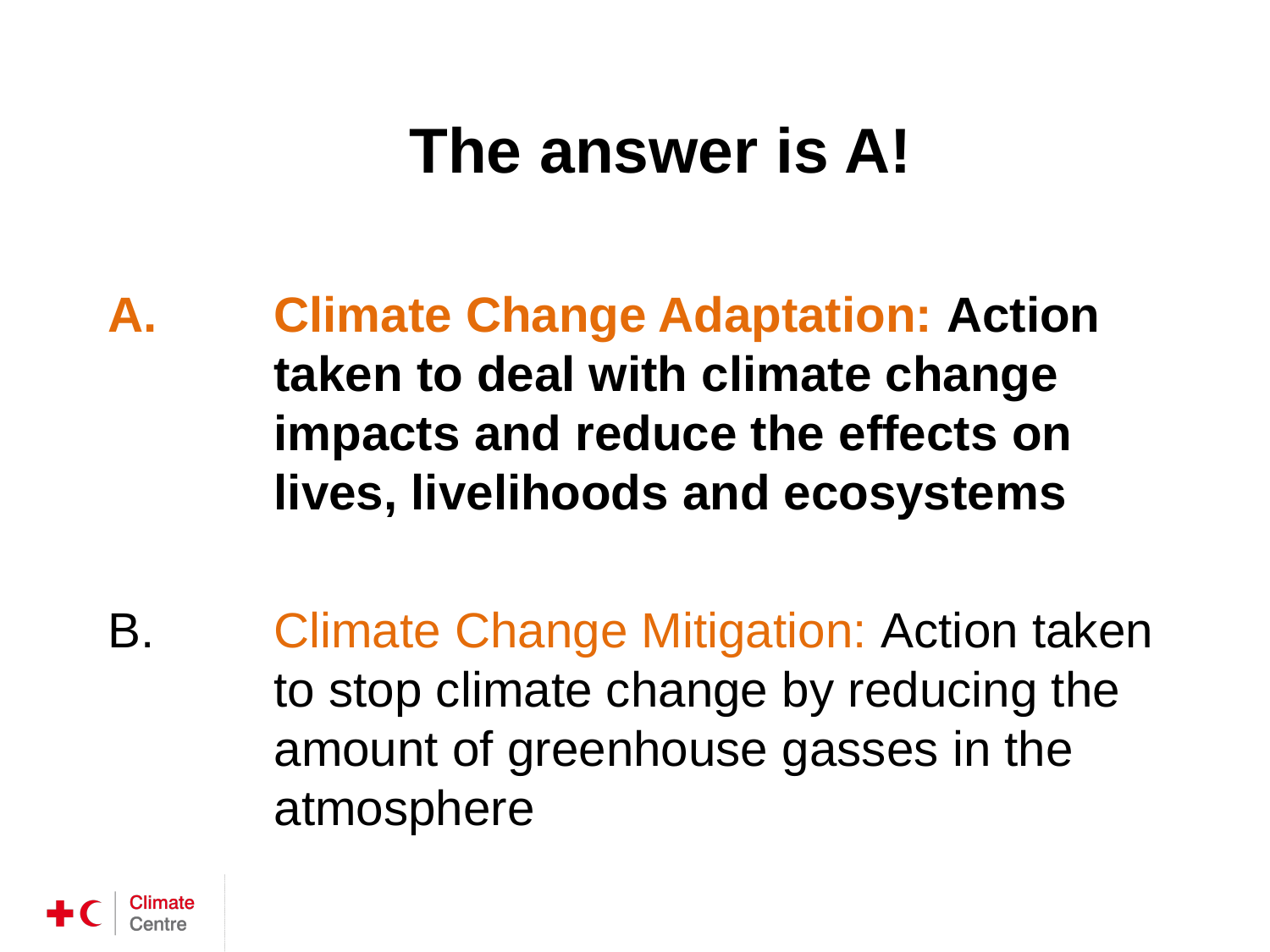

The answer is A!
A.	Climate Change Adaptation: Action 	taken to deal with climate change 	impacts and reduce the effects on 	lives, livelihoods and ecosystems

B.	Climate Change Mitigation: Action taken 	to stop climate change by reducing the 	amount of greenhouse gasses in the 	atmosphere